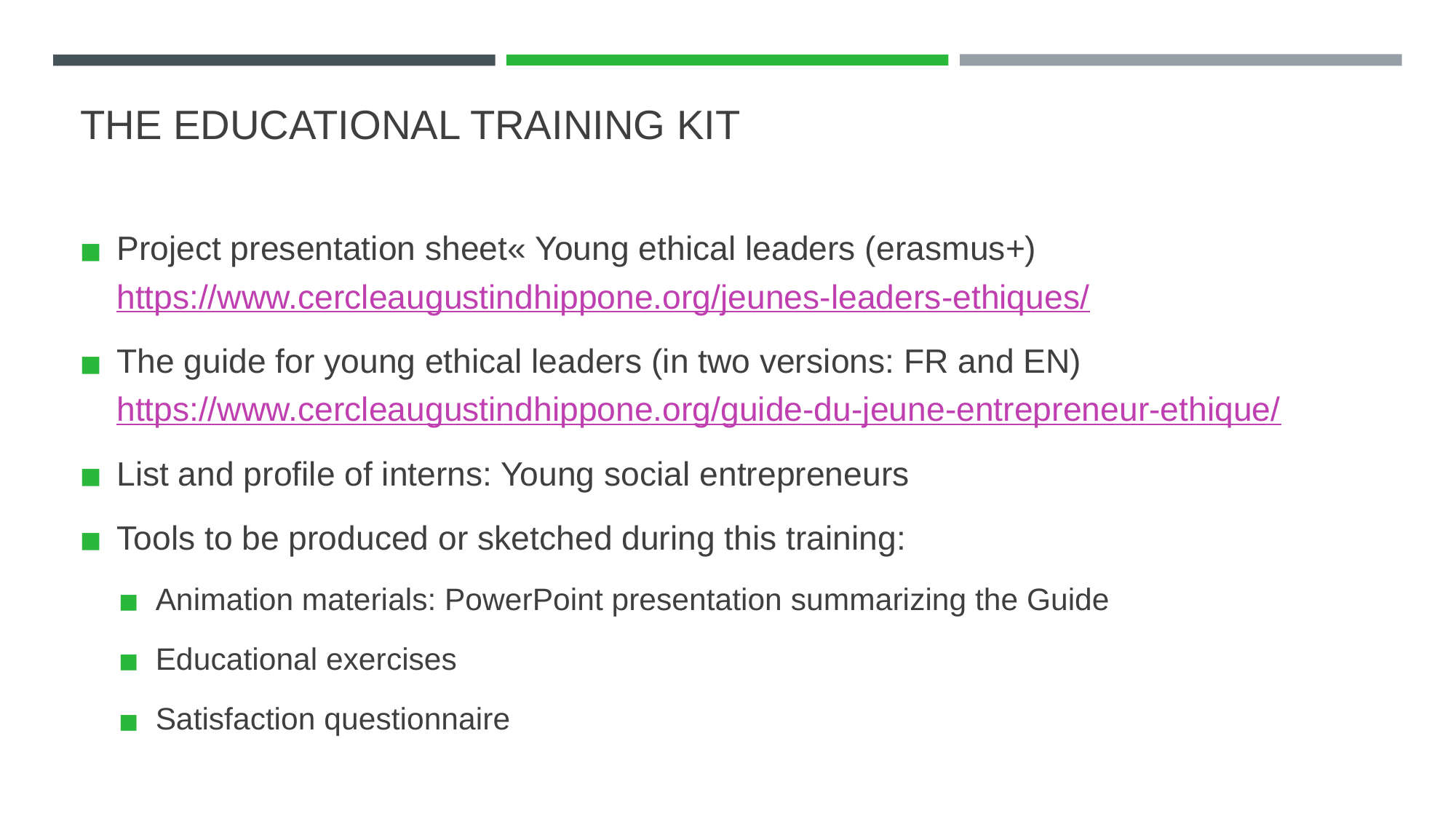

# THE EDUCATIONAL TRAINING KIT

Project presentation sheet« Young ethical leaders (erasmus+)
https://www.cercleaugustindhippone.org/jeunes-leaders-ethiques/
The guide for young ethical leaders (in two versions: FR and EN)
https://www.cercleaugustindhippone.org/guide-du-jeune-entrepreneur-ethique/
List and profile of interns: Young social entrepreneurs
Tools to be produced or sketched during this training:
Animation materials: PowerPoint presentation summarizing the Guide
Educational exercises
Satisfaction questionnaire